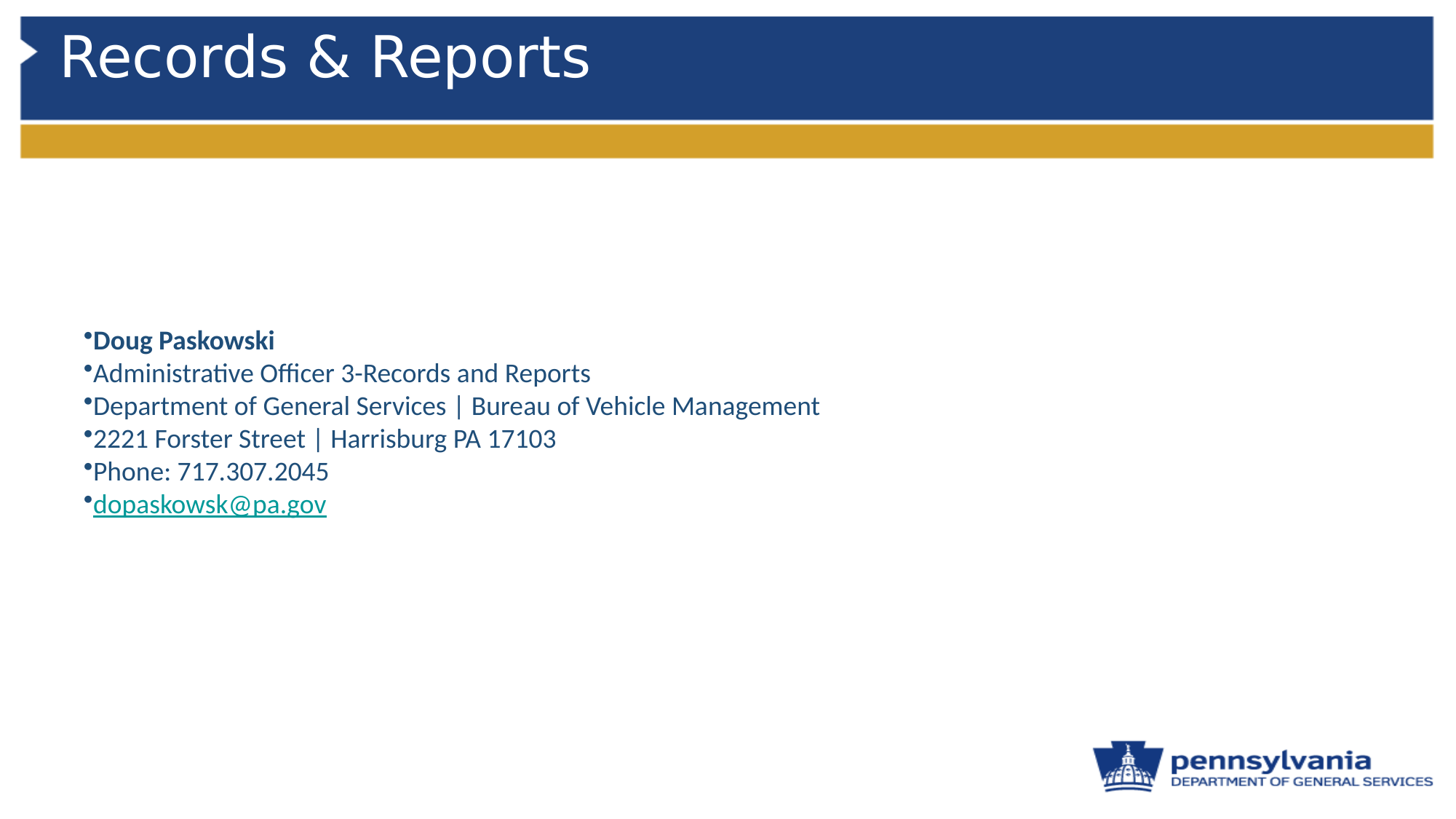

# Records & Reports

Doug Paskowski
Administrative Officer 3-Records and Reports
Department of General Services | Bureau of Vehicle Management
2221 Forster Street | Harrisburg PA 17103
Phone: 717.307.2045
dopaskowsk@pa.gov